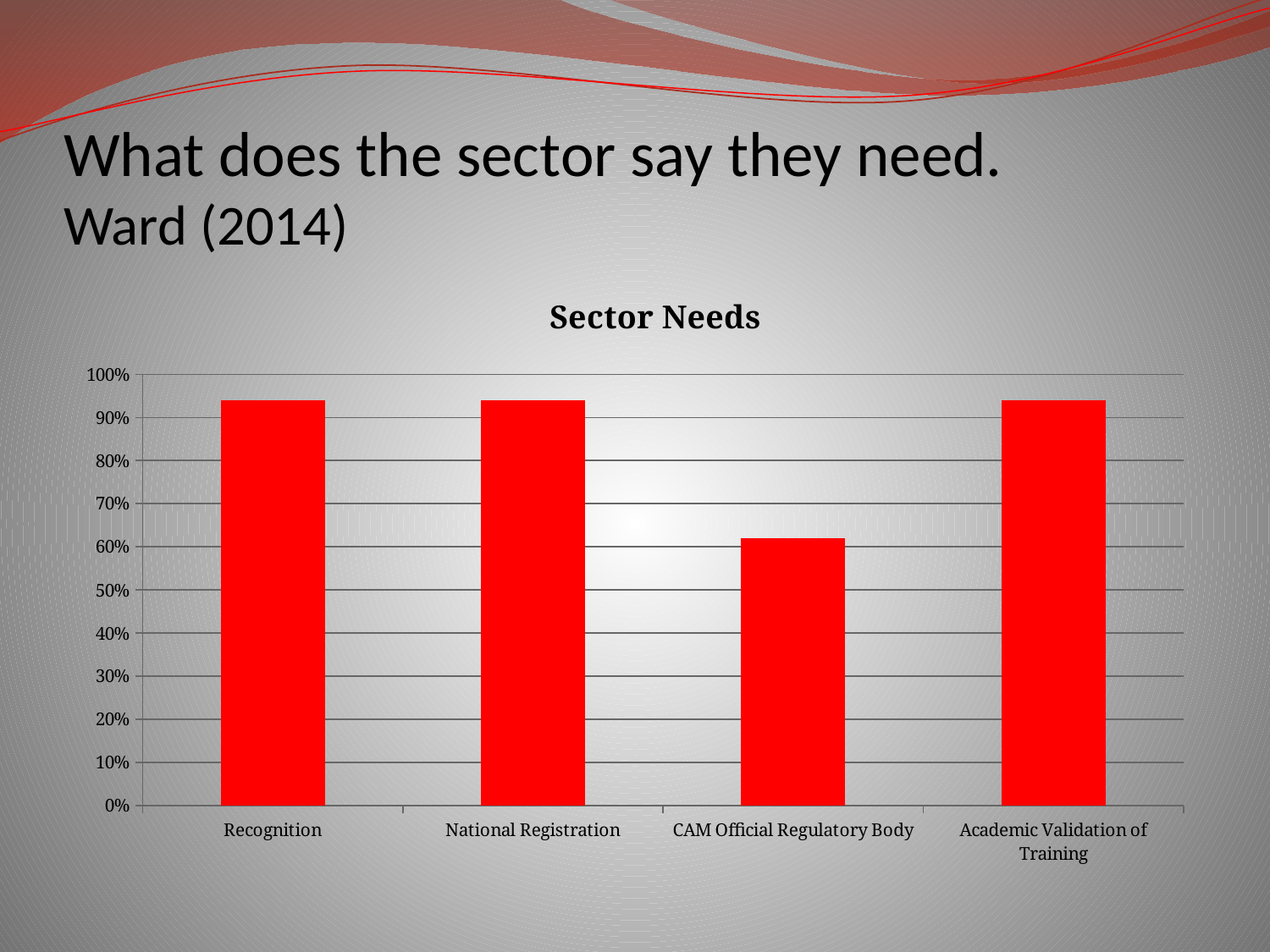

# What does the sector say they need. Ward (2014)

### Chart: Sector Needs

| Category | CAM Needs |
|---|---|
| Recognition | 0.9400000000000006 |
| National Registration | 0.9400000000000006 |
| CAM Official Regulatory Body | 0.6200000000000017 |
| Academic Validation of Training | 0.9400000000000006 |